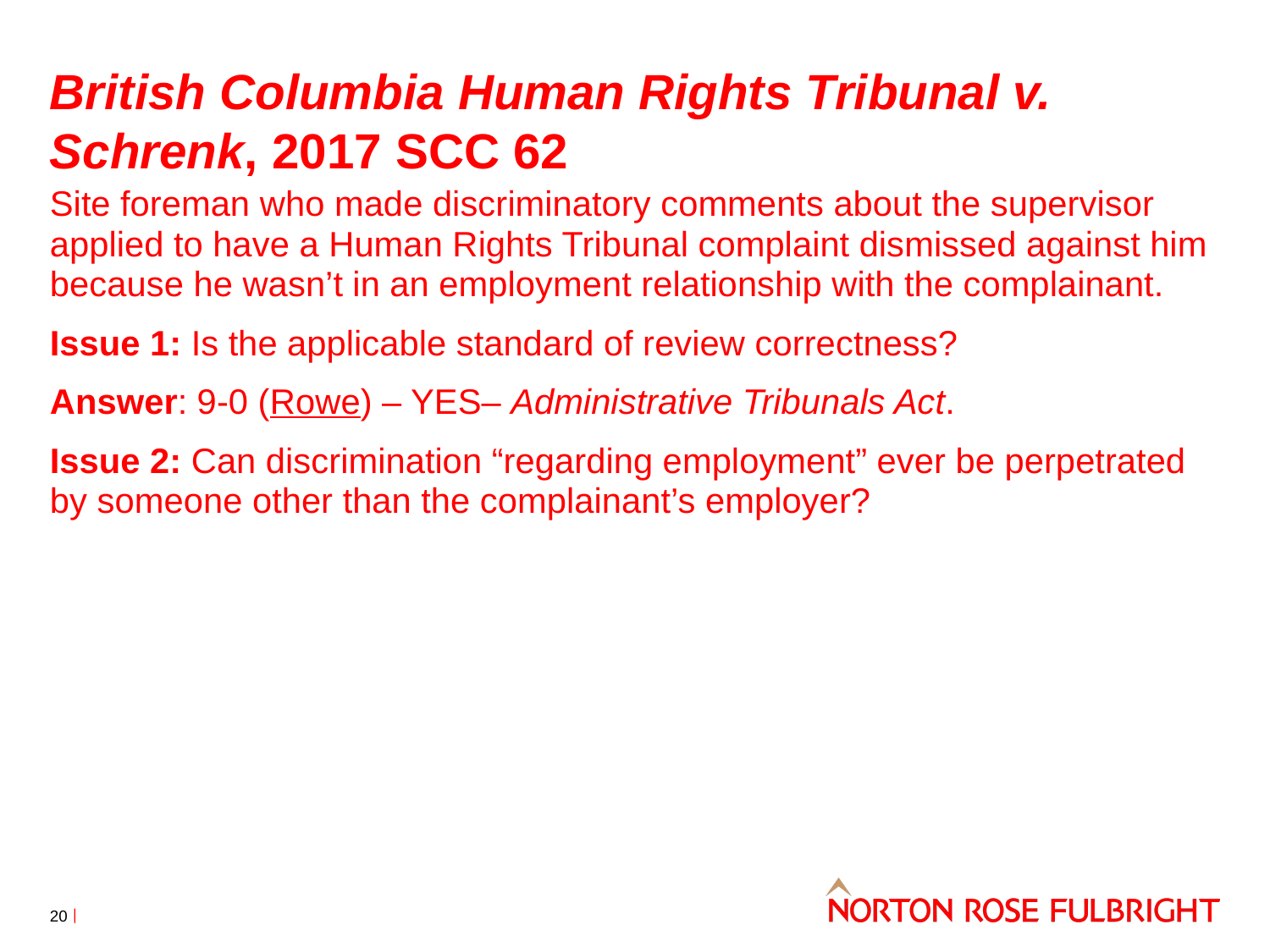

# British Columbia Human Rights Tribunal v. Schrenk, 2017 SCC 62
Site foreman who made discriminatory comments about the supervisor applied to have a Human Rights Tribunal complaint dismissed against him because he wasn’t in an employment relationship with the complainant.
Issue 1: Is the applicable standard of review correctness?
Answer: 9-0 (Rowe) – YES– Administrative Tribunals Act.
Issue 2: Can discrimination “regarding employment” ever be perpetrated by someone other than the complainant’s employer?
20